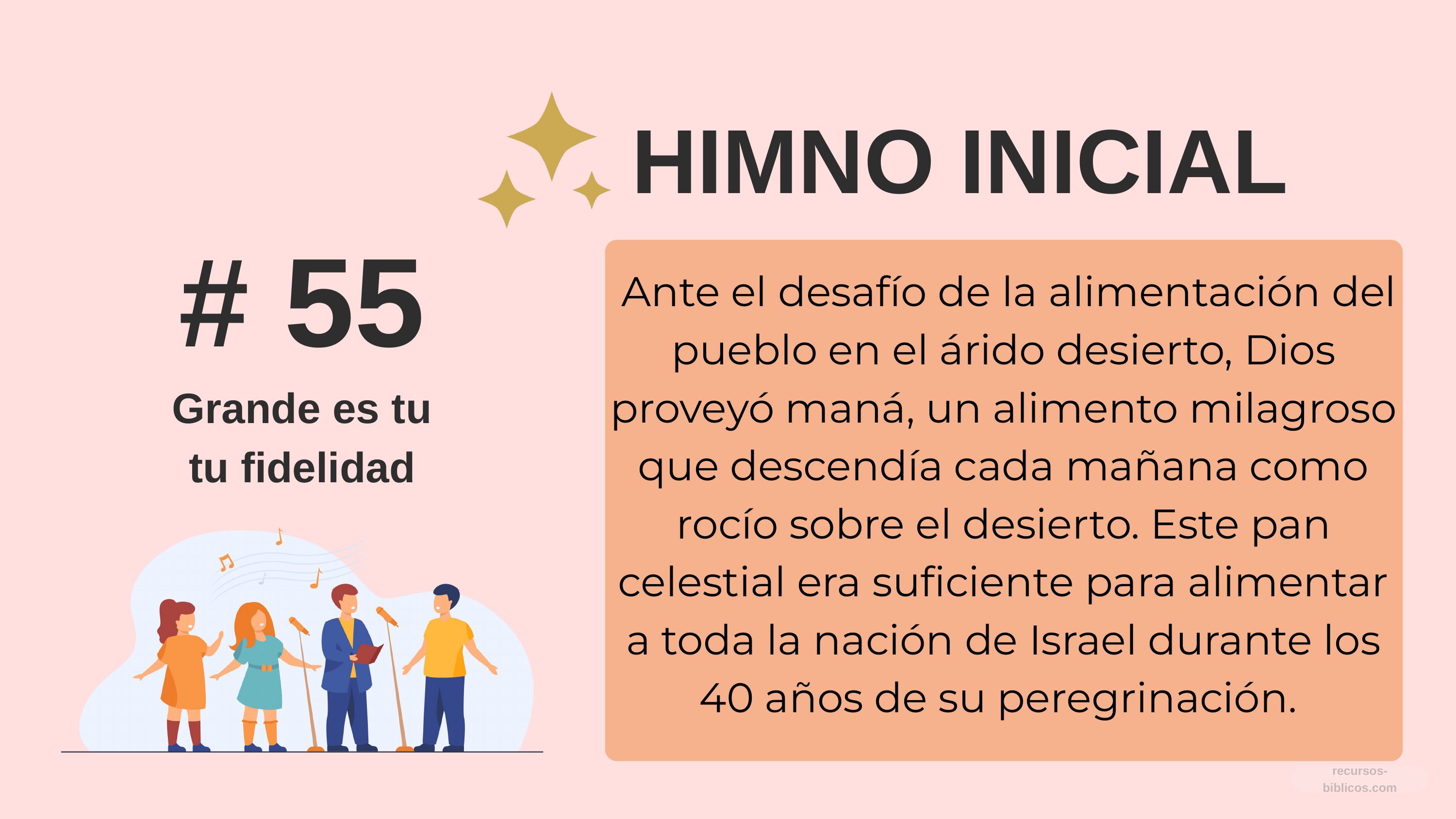

HIMNO INICIAL
# 55
Grande es tu tu fidelidad

 Ante el desafío de la alimentación del pueblo en el árido desierto, Dios proveyó maná, un alimento milagroso que descendía cada mañana como rocío sobre el desierto. Este pan celestial era suficiente para alimentar a toda la nación de Israel durante los 40 años de su peregrinación.

recursos-biblicos.com